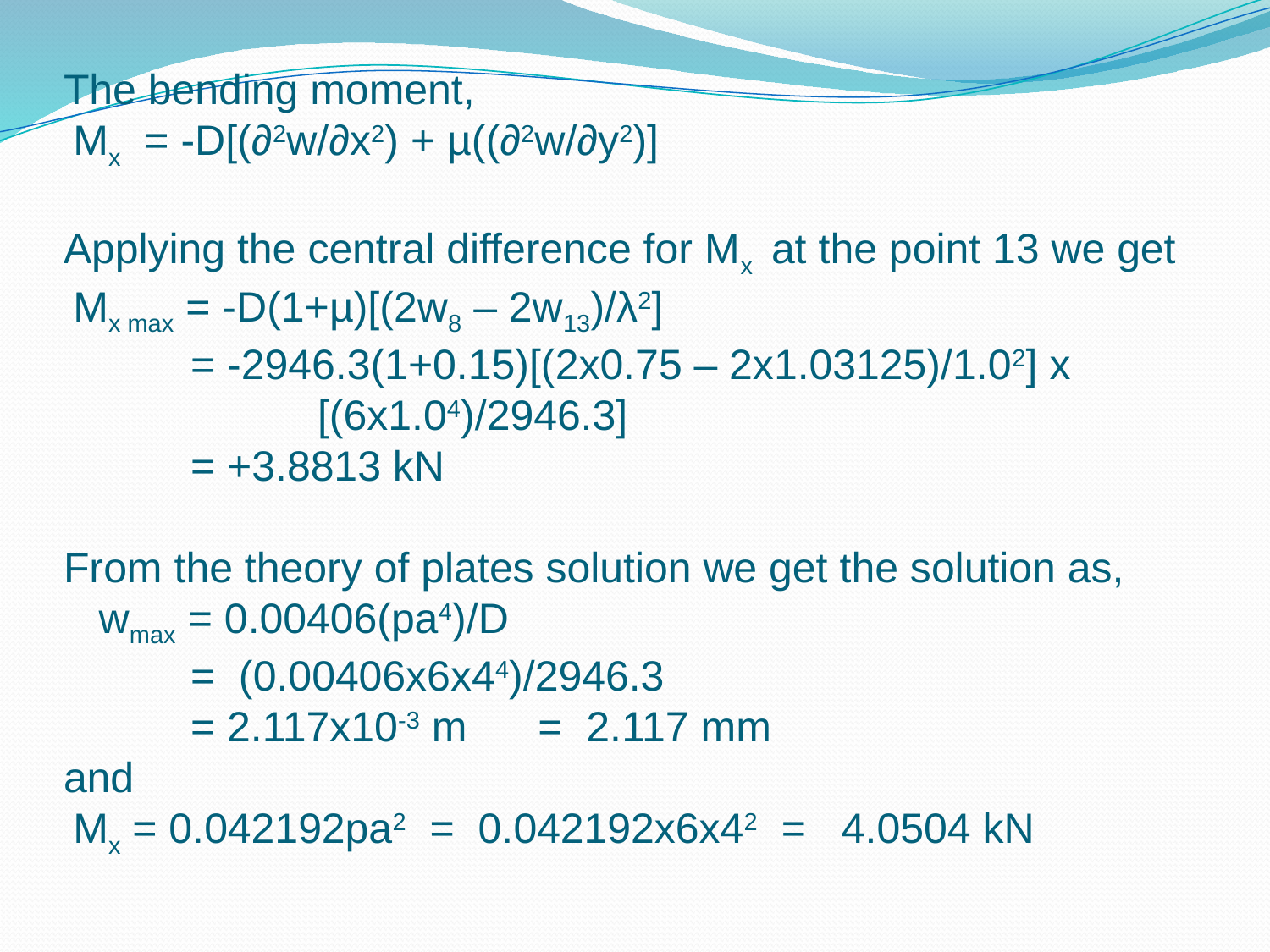

# The bending moment, Mx  = -D[(∂2w/∂x2) + µ((∂2w/∂y2)] Applying the central difference for Mx  at the point 13 we get Mx max = -D(1+µ)[(2w8 – 2w13)/λ2] = -2946.3(1+0.15)[(2x0.75 – 2x1.03125)/1.02] x 		[(6x1.04)/2946.3] = +3.8813 kN From the theory of plates solution we get the solution as, wmax = 0.00406(pa4)/D =  (0.00406x6x44)/2946.3 = 2.117x10-3 m      =  2.117 mm and Mx = 0.042192pa2  =  0.042192x6x42  =   4.0504 kN